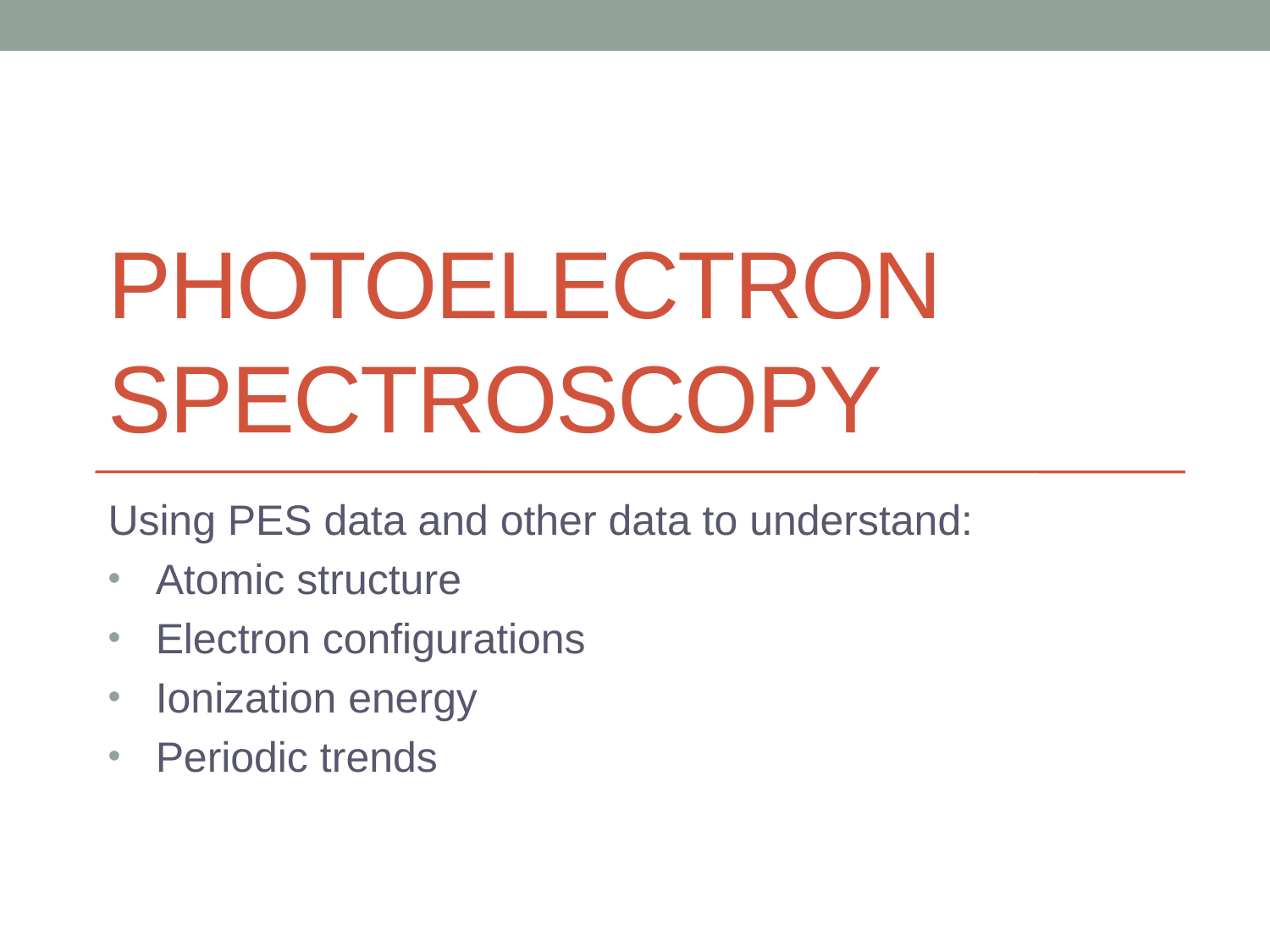

# PHOTOELECTRON SPECTROSCOPY
Using PES data and other data to understand:
Atomic structure
Electron configurations
Ionization energy
Periodic trends